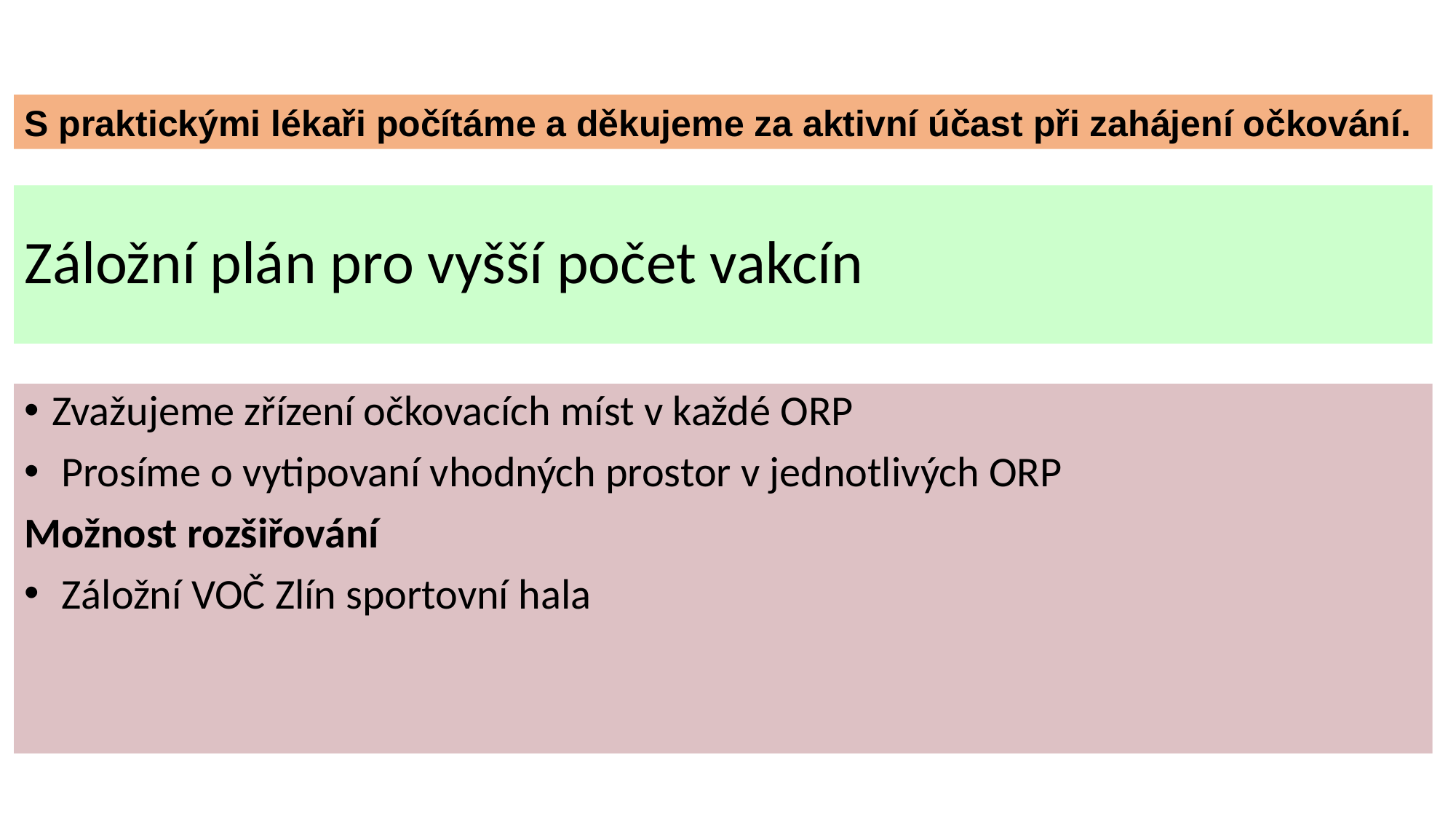

S praktickými lékaři počítáme a děkujeme za aktivní účast při zahájení očkování.
# Záložní plán pro vyšší počet vakcín
Zvažujeme zřízení očkovacích míst v každé ORP
 Prosíme o vytipovaní vhodných prostor v jednotlivých ORP
Možnost rozšiřování
 Záložní VOČ Zlín sportovní hala